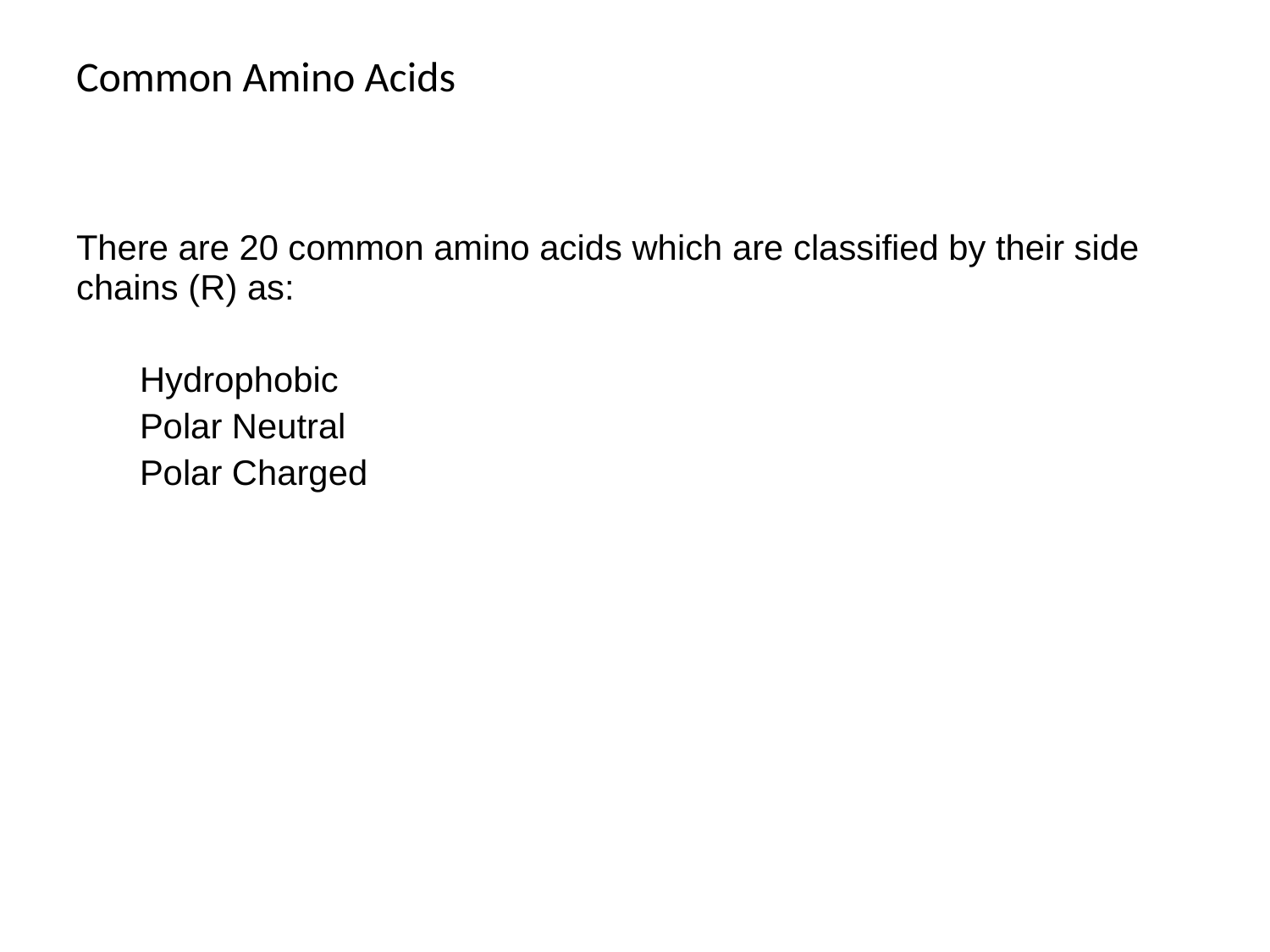

# Common Amino Acids
There are 20 common amino acids which are classified by their side chains (R) as:

Hydrophobic
Polar Neutral
Polar Charged